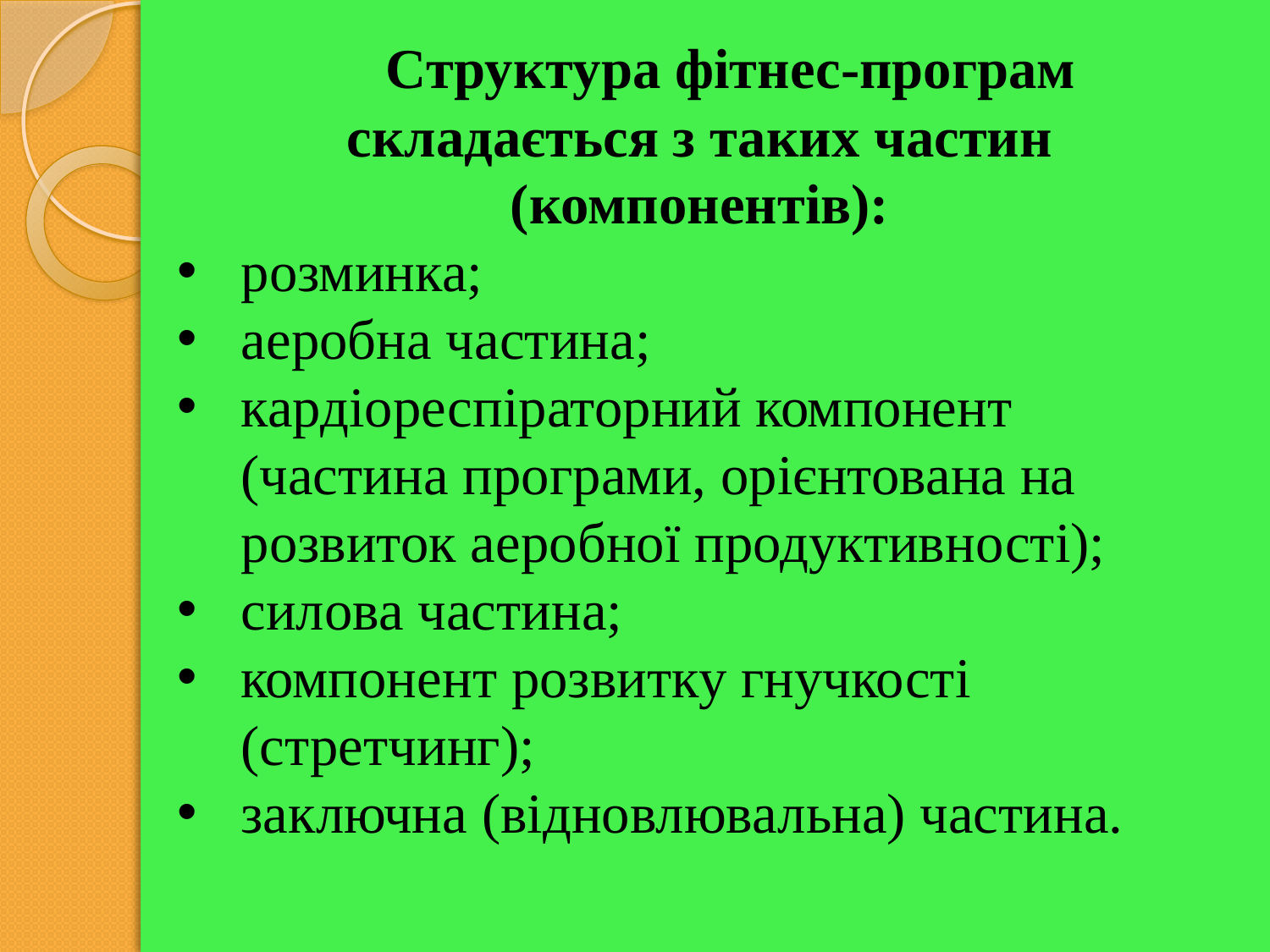

Структура фітнес-програм складається з таких частин (компонентів):
розминка;
аеробна частина;
кардіореспіраторний компонент (частина програми, орієнтована на розвиток аеробної продуктивності);
силова частина;
компонент розвитку гнучкості (стретчинг);
заключна (відновлювальна) частина.